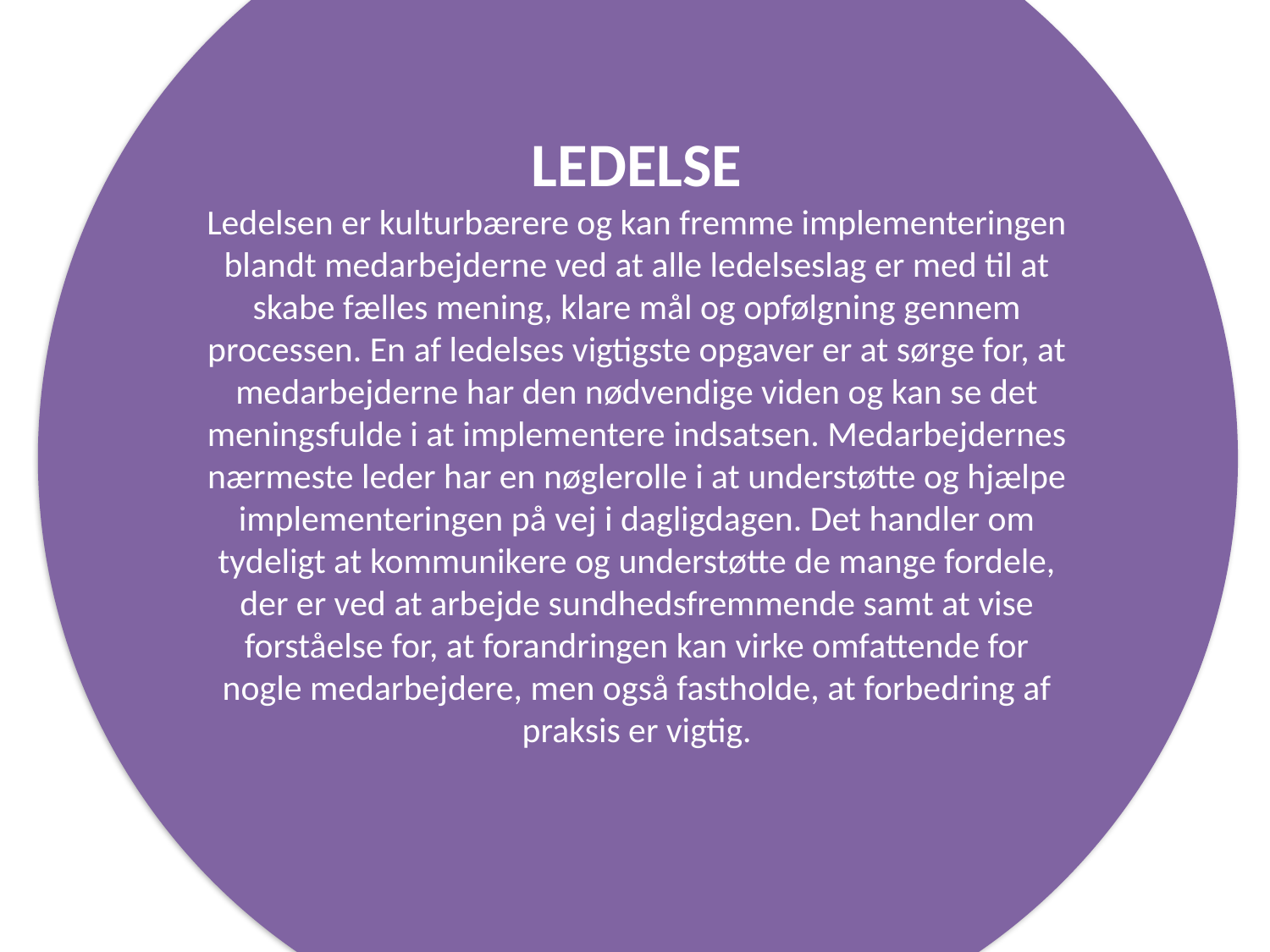

LEDELSE
Ledelsen er kulturbærere og kan fremme implementeringen blandt medarbejderne ved at alle ledelseslag er med til at skabe fælles mening, klare mål og opfølgning gennem processen. En af ledelses vigtigste opgaver er at sørge for, at medarbejderne har den nødvendige viden og kan se det meningsfulde i at implementere indsatsen. Medarbejdernes nærmeste leder har en nøglerolle i at understøtte og hjælpe implementeringen på vej i dagligdagen. Det handler om tydeligt at kommunikere og understøtte de mange fordele, der er ved at arbejde sundhedsfremmende samt at vise forståelse for, at forandringen kan virke omfattende for nogle medarbejdere, men også fastholde, at forbedring af praksis er vigtig.